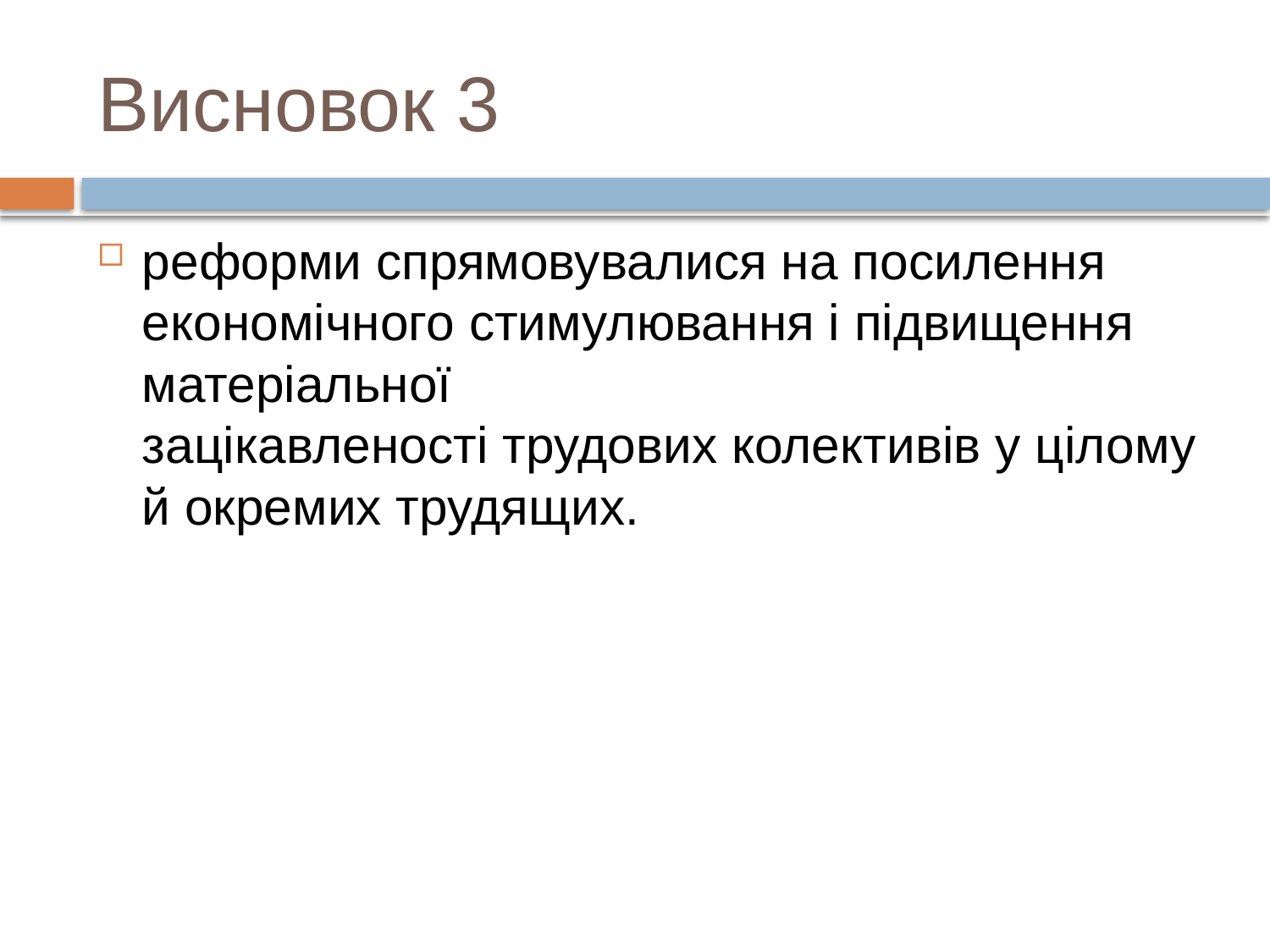

# Висновок 3
реформи спрямовувалися на посилення економічного стимулювання і підвищення матеріальної зацікавленості трудових колективів у цілому й окремих трудящих.